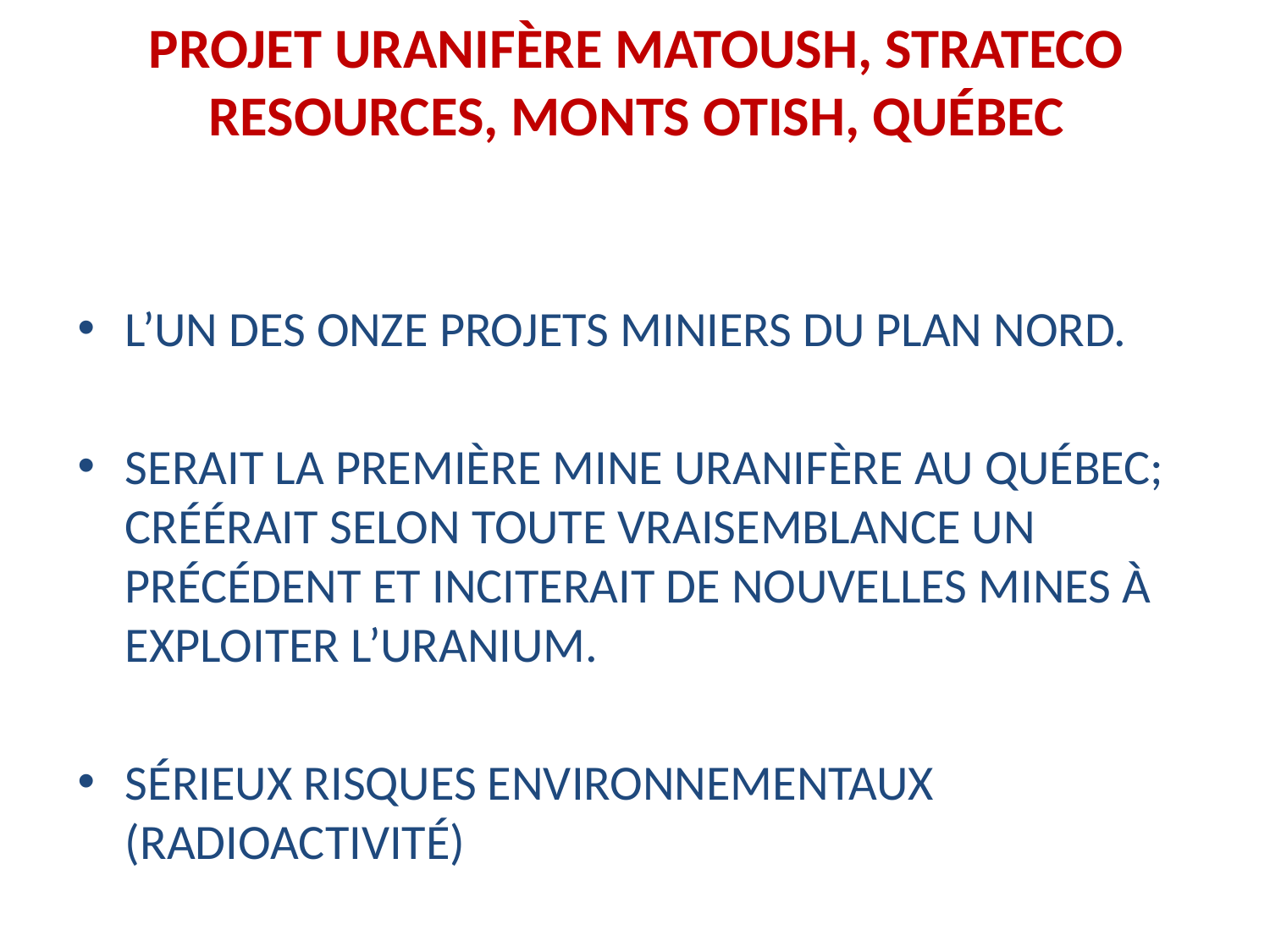

# PROJET URANIFÈRE MATOUSH, STRATECO RESOURCES, MONTS OTISH, QUÉBEC

L’un des onze projets miniers du plan nord.

Serait la première mine uranifère au québec; créérait selon toute vraisemblance un précédent et inciterait de nouvelles mines à exploiter l’uranium.

Sérieux risques environnementaux (radioactivité)